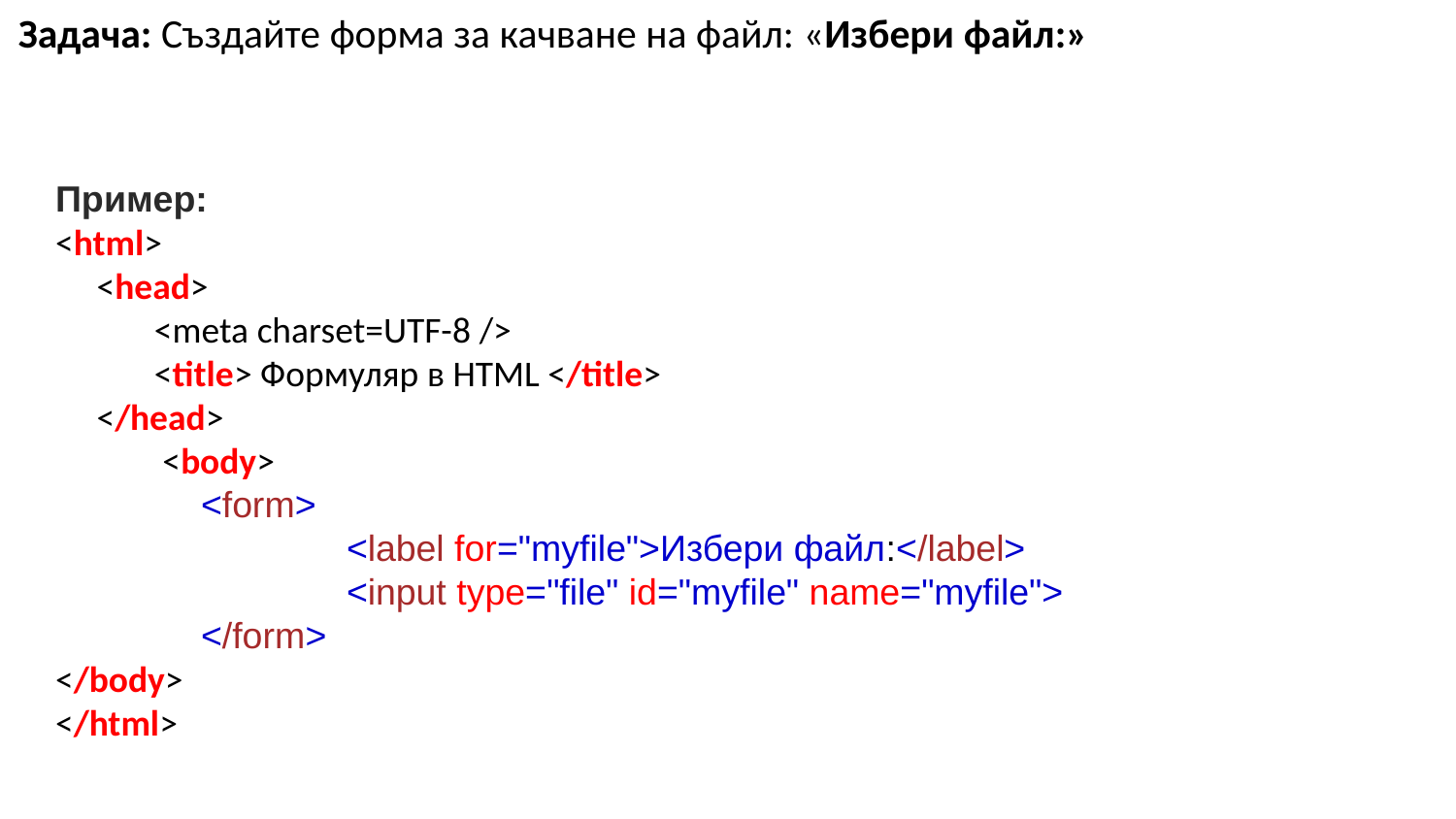

Задача: Създайте форма за качване на файл: «Избери файл:»
Пример:
<html>
     <head>
            <meta charset=UTF-8 />
            <title> Формуляр в HTML </title>
     </head>
             <body>
	<form>
  		<label for="myfile">Избери файл:</label>
  		<input type="file" id="myfile" name="myfile">
	</form>
</body>
</html>